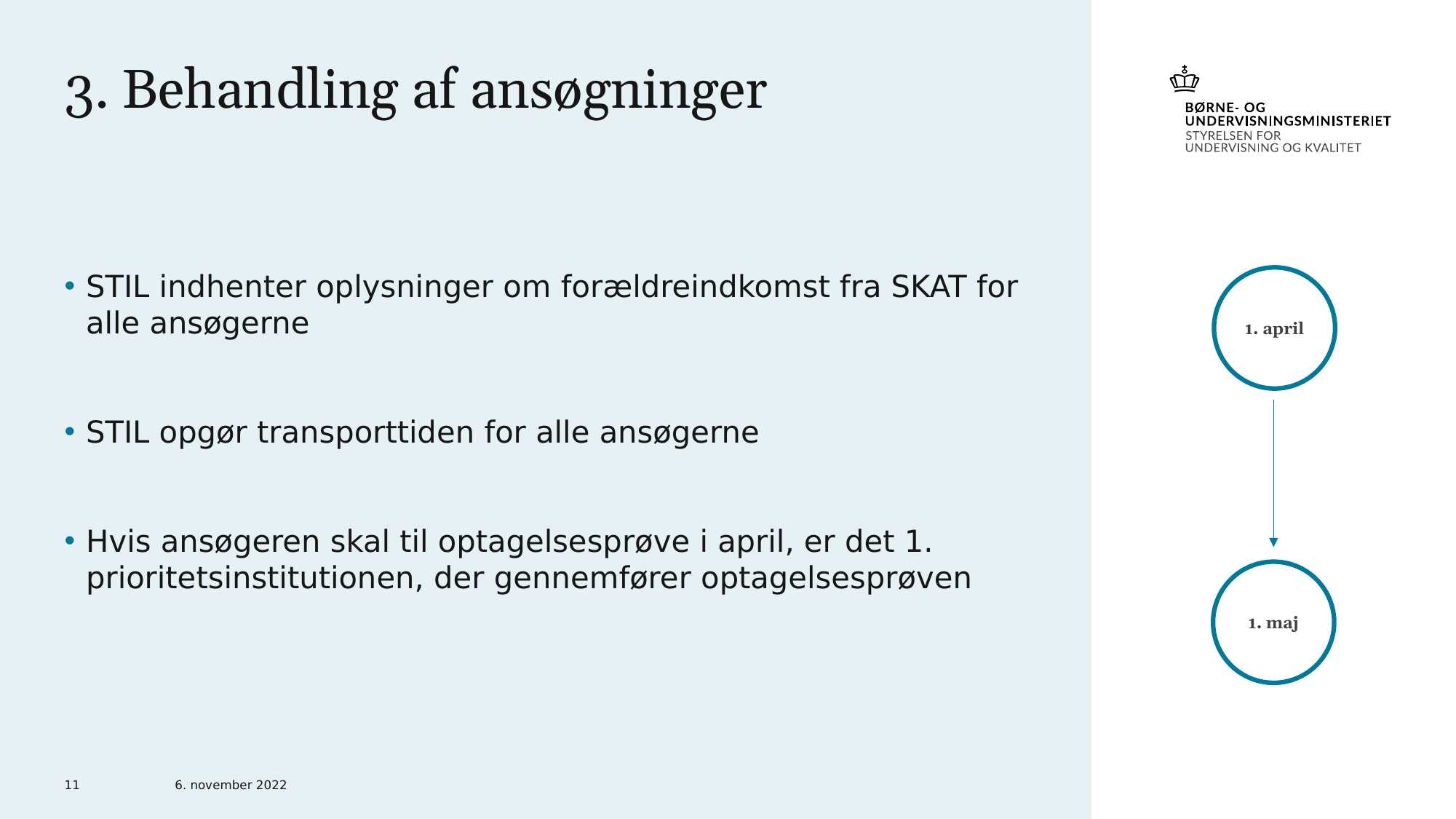

# 3. Behandling af ansøgninger
STIL indhenter oplysninger om forældreindkomst fra SKAT for alle ansøgerne

STIL opgør transporttiden for alle ansøgerne

Hvis ansøgeren skal til optagelsesprøve i april, er det 1. prioritetsinstitutionen, der gennemfører optagelsesprøven
1. april
1. maj
11
6. november 2022